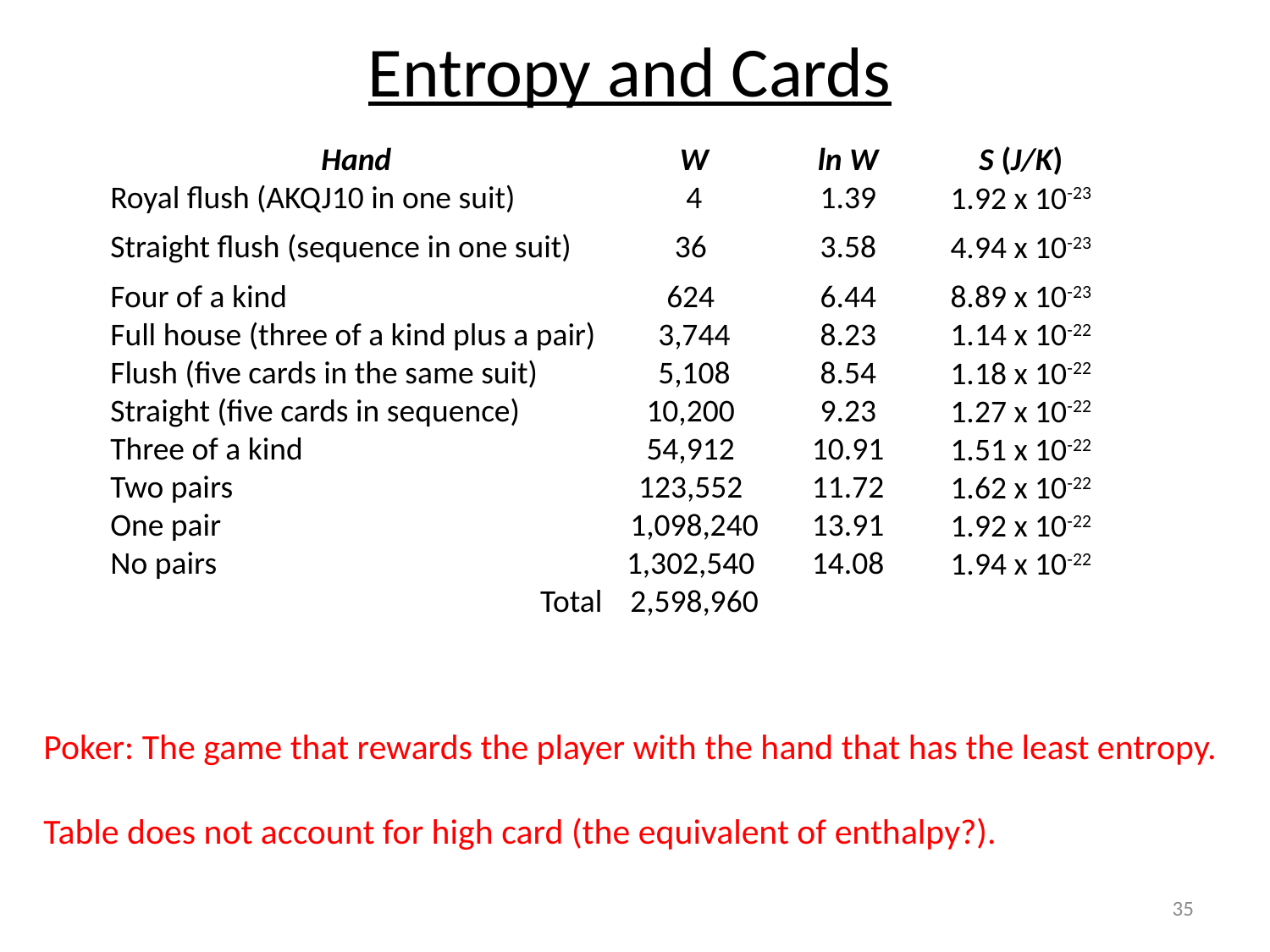

Entropy and Cards
| Hand | W |
| --- | --- |
| Royal flush (AKQJ10 in one suit) | 4 |
| Straight flush (sequence in one suit) | 36 |
| Four of a kind | 624 |
| Full house (three of a kind plus a pair) | 3,744 |
| Flush (five cards in the same suit) | 5,108 |
| Straight (five cards in sequence) | 10,200 |
| Three of a kind | 54,912 |
| Two pairs | 123,552 |
| One pair | 1,098,240 |
| No pairs | 1,302,540 |
| Total | 2,598,960 |
| ln W | S (J/K) |
| --- | --- |
| 1.39 | 1.92 x 10-23 |
| 3.58 | 4.94 x 10-23 |
| 6.44 | 8.89 x 10-23 |
| 8.23 | 1.14 x 10-22 |
| 8.54 | 1.18 x 10-22 |
| 9.23 | 1.27 x 10-22 |
| 10.91 | 1.51 x 10-22 |
| 11.72 | 1.62 x 10-22 |
| 13.91 | 1.92 x 10-22 |
| 14.08 | 1.94 x 10-22 |
|  |  |
Poker: The game that rewards the player with the hand that has the least entropy.

Table does not account for high card (the equivalent of enthalpy?).
35